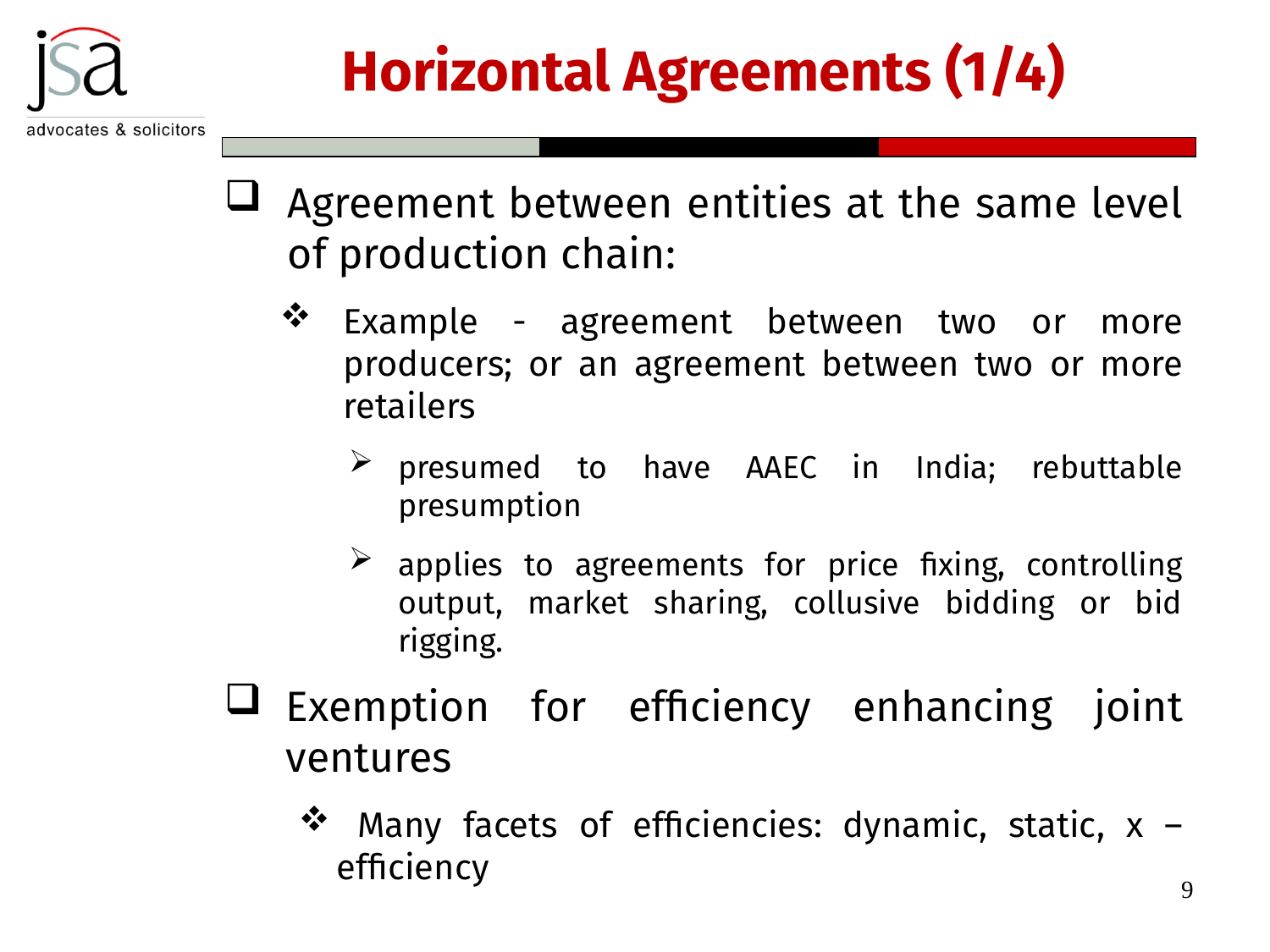

# Horizontal Agreements (1/4)
Agreement between entities at the same level of production chain:
Example - agreement between two or more producers; or an agreement between two or more retailers
presumed to have AAEC in India; rebuttable presumption
applies to agreements for price fixing, controlling output, market sharing, collusive bidding or bid rigging.
Exemption for efficiency enhancing joint ventures
 Many facets of efficiencies: dynamic, static, x – efficiency
9